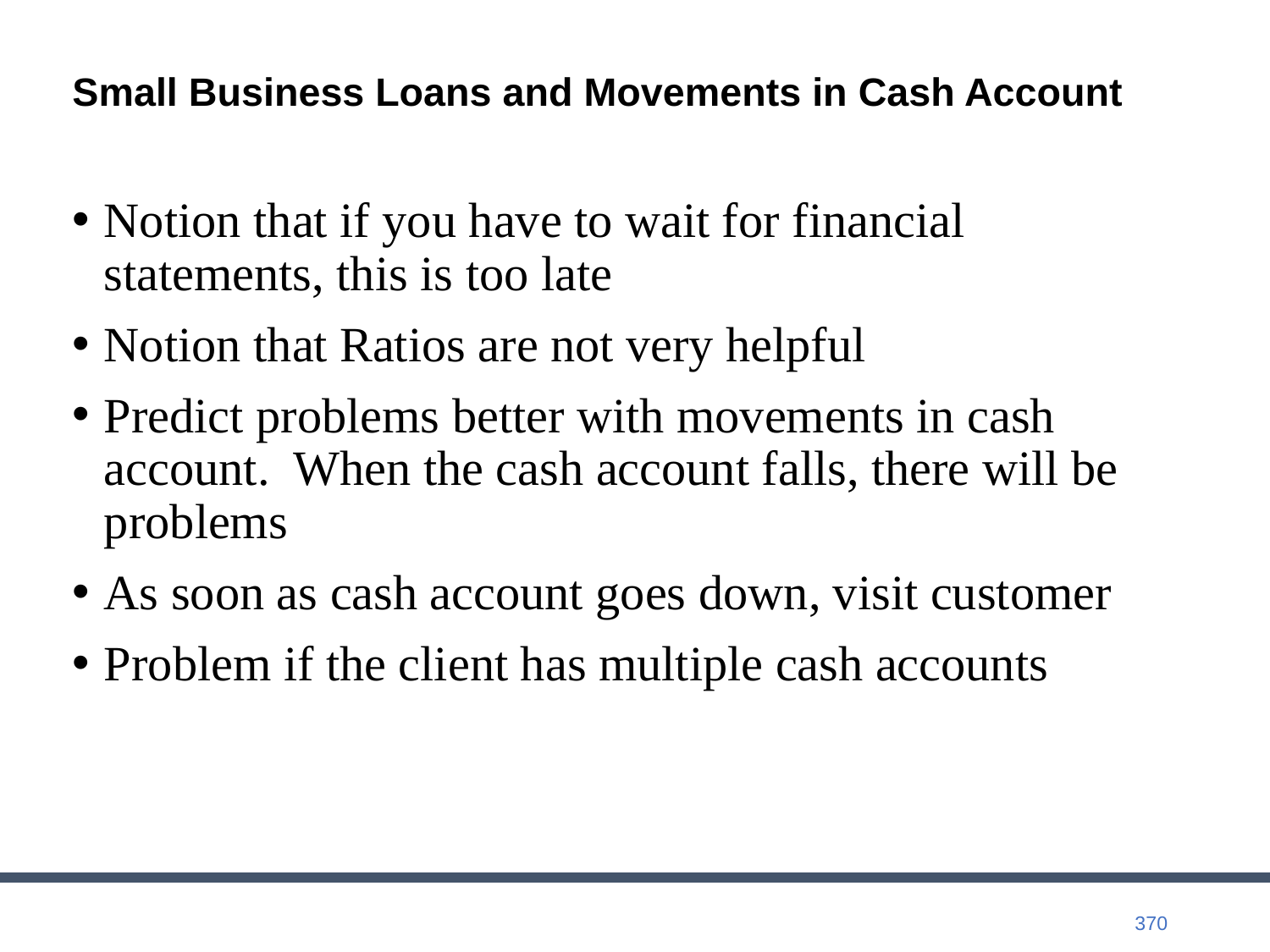

# Small Business Loans and Movements in Cash Account
Notion that if you have to wait for financial statements, this is too late
Notion that Ratios are not very helpful
Predict problems better with movements in cash account.  When the cash account falls, there will be problems
As soon as cash account goes down, visit customer
Problem if the client has multiple cash accounts